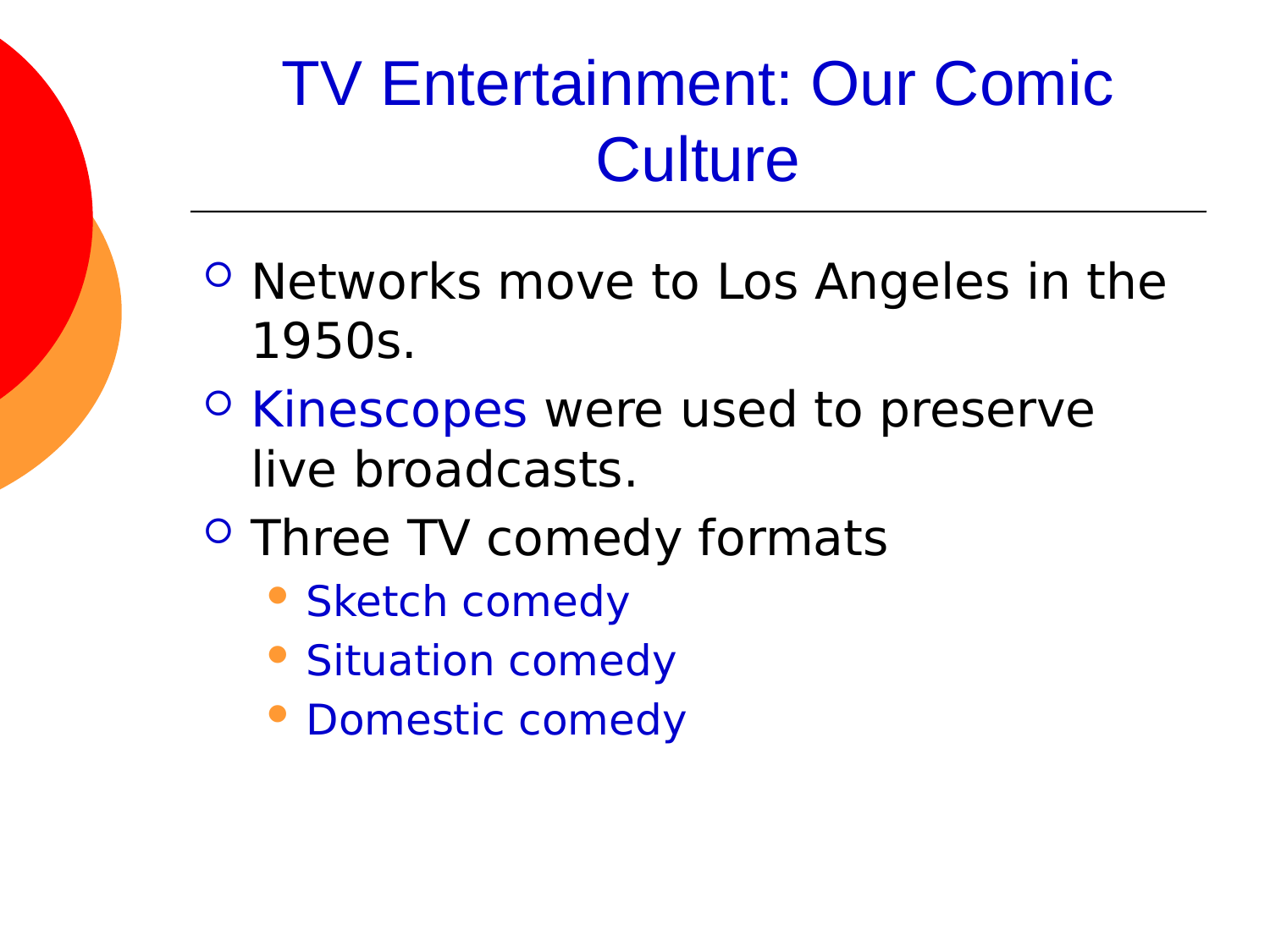

# TV Entertainment: Our Comic Culture
Networks move to Los Angeles in the 1950s.
Kinescopes were used to preserve live broadcasts.
Three TV comedy formats
Sketch comedy
Situation comedy
Domestic comedy